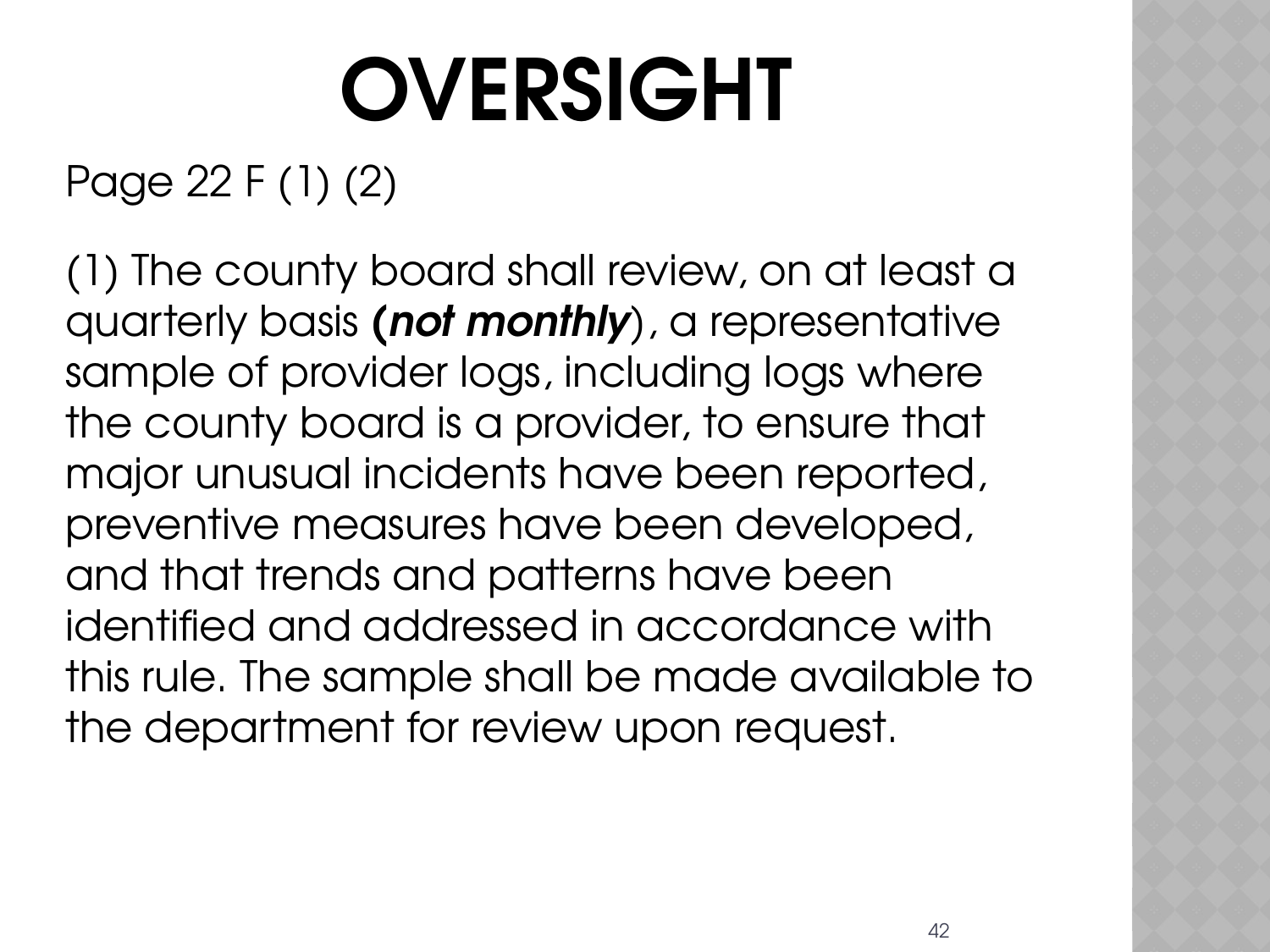

# Oversight
Page 22 F (1) (2)

(1) The county board shall review, on at least a quarterly basis (not monthly), a representative sample of provider logs, including logs where the county board is a provider, to ensure that major unusual incidents have been reported, preventive measures have been developed, and that trends and patterns have been identified and addressed in accordance with this rule. The sample shall be made available to the department for review upon request.

42